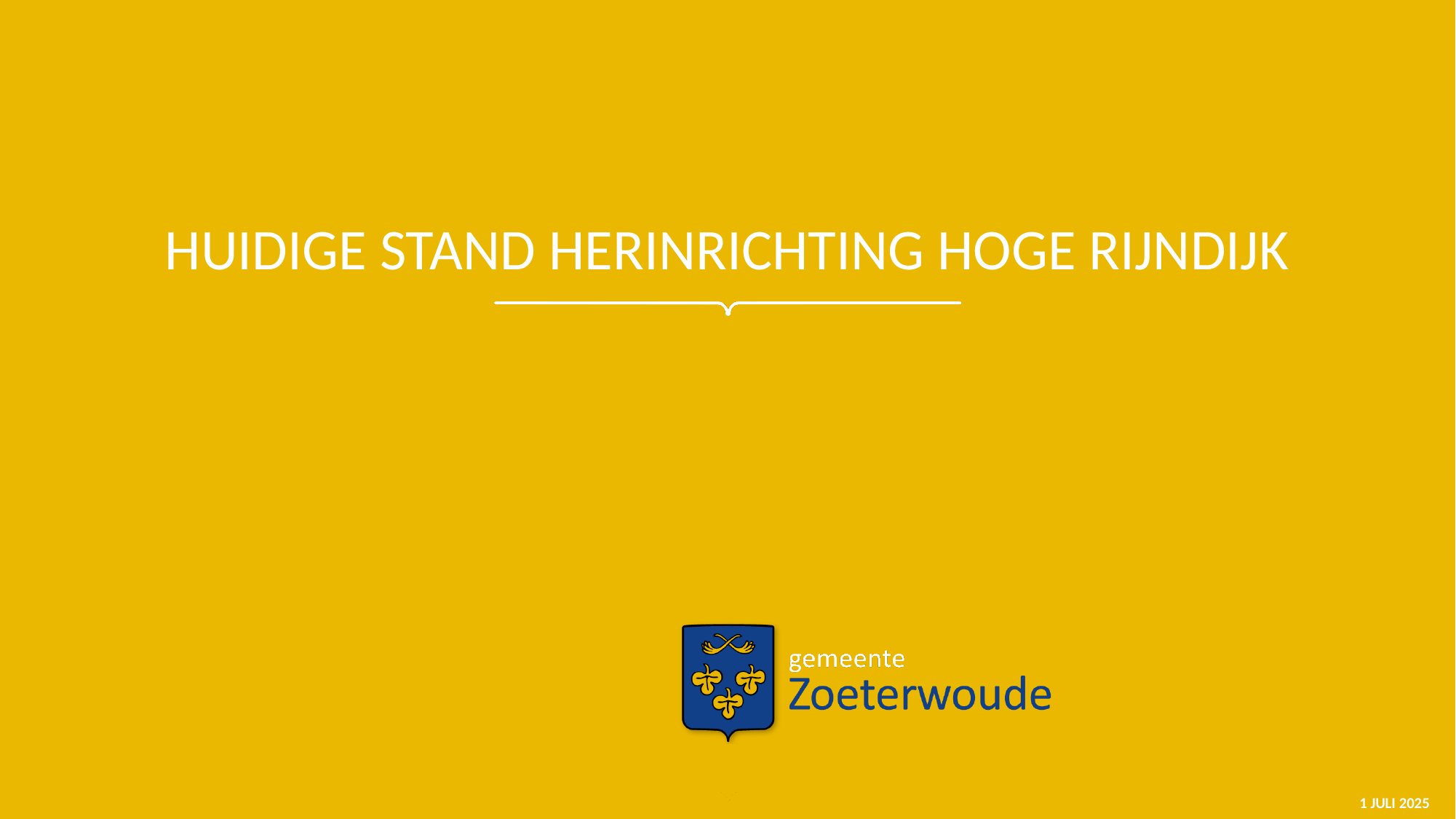

# Huidige stand Herinrichting Hoge Rijndijk
1 juli 2025